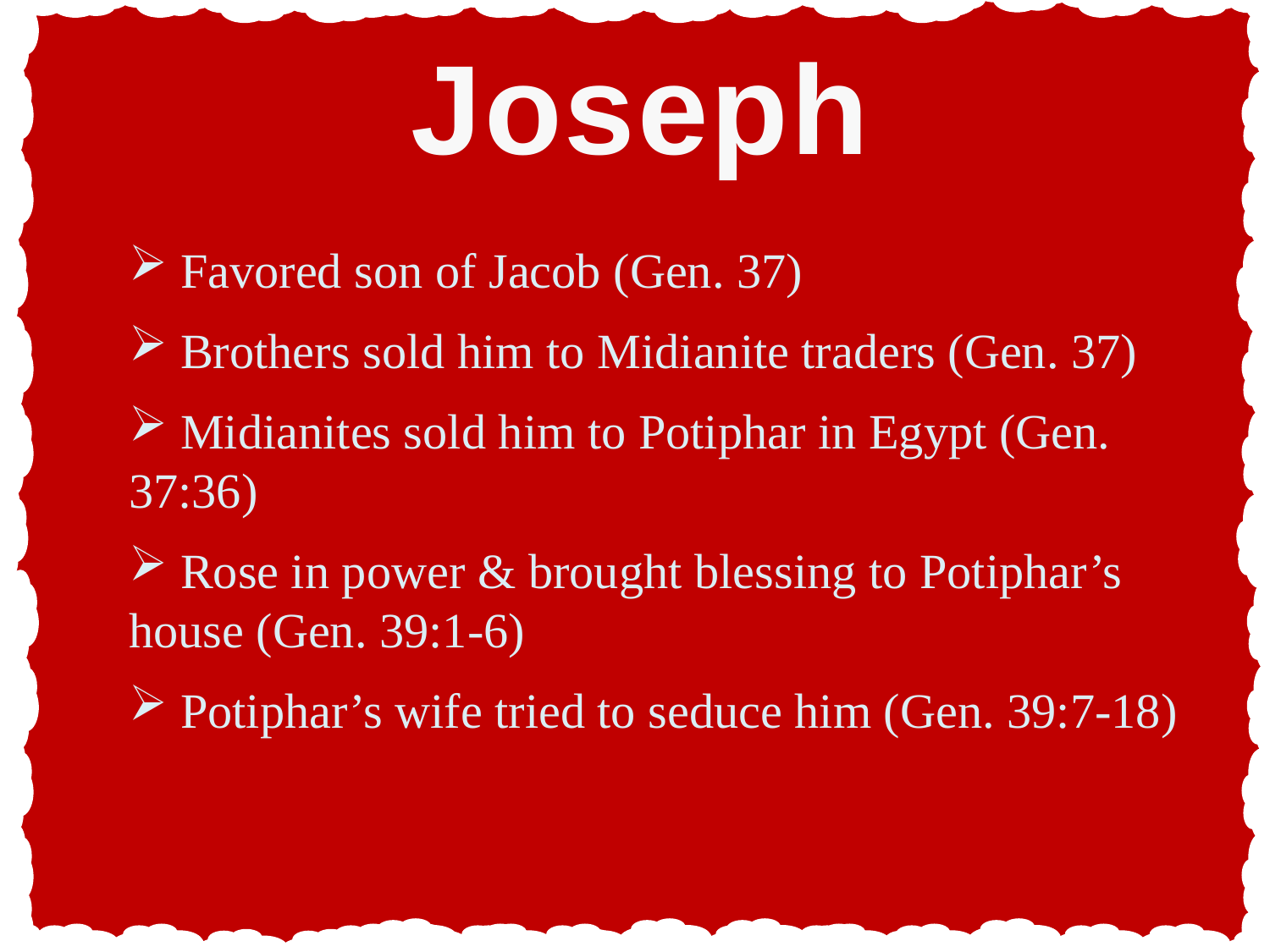

Joseph
 Favored son of Jacob (Gen. 37)

 Brothers sold him to Midianite traders (Gen. 37)

 Midianites sold him to Potiphar in Egypt (Gen. 	37:36)

 Rose in power & brought blessing to Potiphar’s 	house (Gen. 39:1-6)

 Potiphar’s wife tried to seduce him (Gen. 39:7-18)